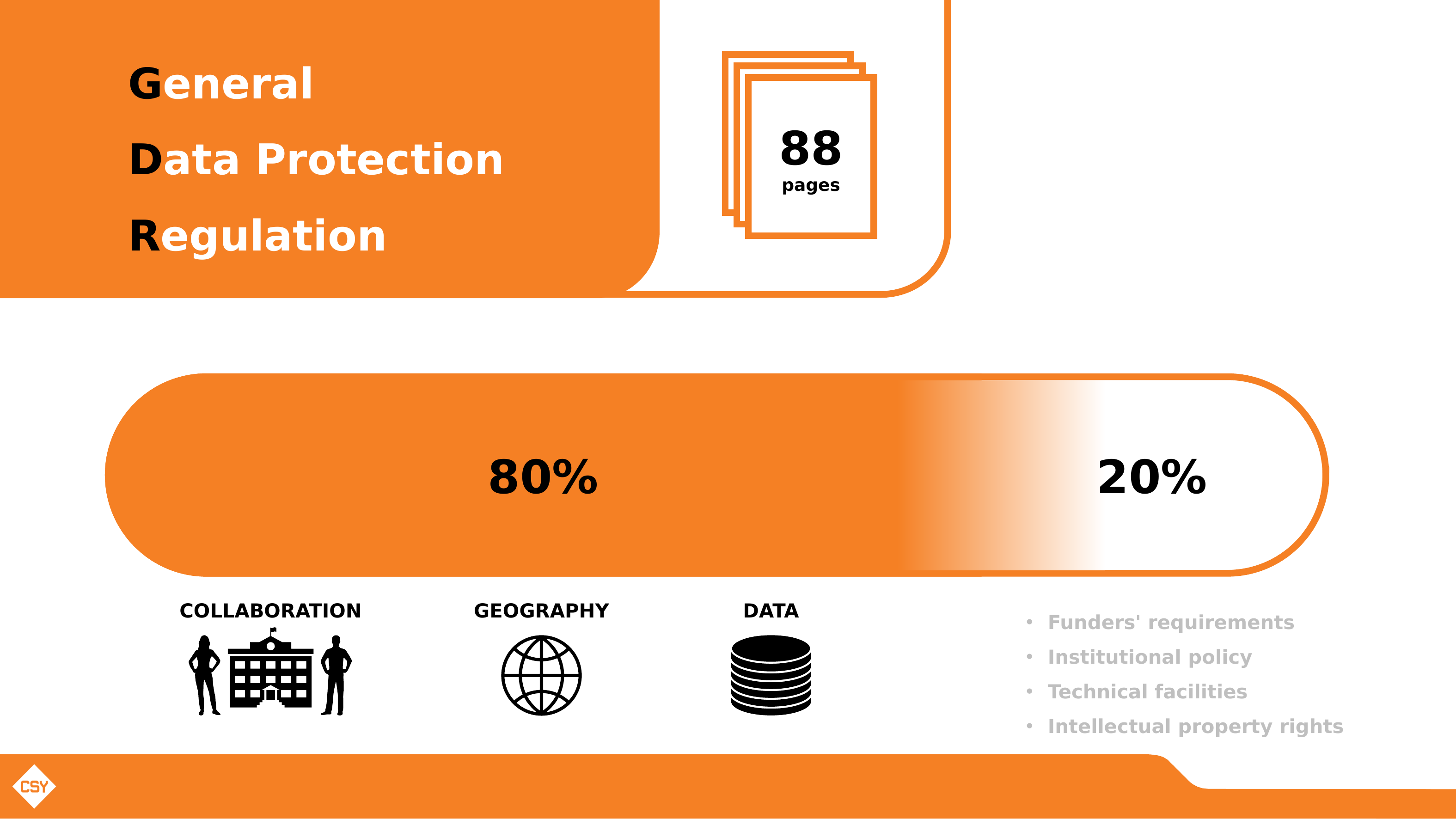

General
Data Protection
Regulation

88
pages
100%
insight in the measures
you have to take
80%

20%
COLLABORATION

GEOGRAPHY

DATA

Funders' requirements
Institutional policy
Technical facilities
Intellectual property rights